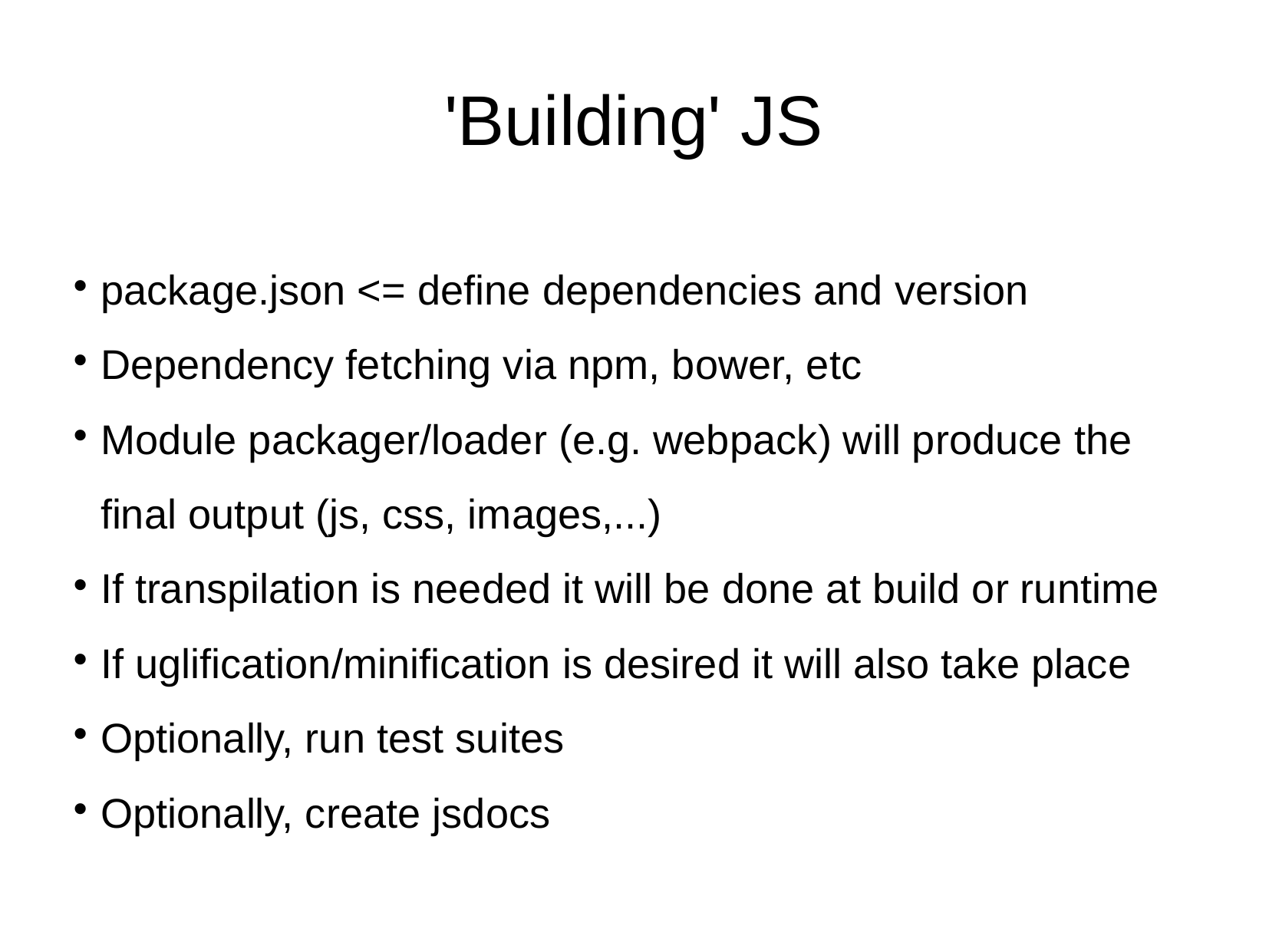

'Building' JS
package.json <= define dependencies and version
Dependency fetching via npm, bower, etc
Module packager/loader (e.g. webpack) will produce the final output (js, css, images,...)
If transpilation is needed it will be done at build or runtime
If uglification/minification is desired it will also take place
Optionally, run test suites
Optionally, create jsdocs